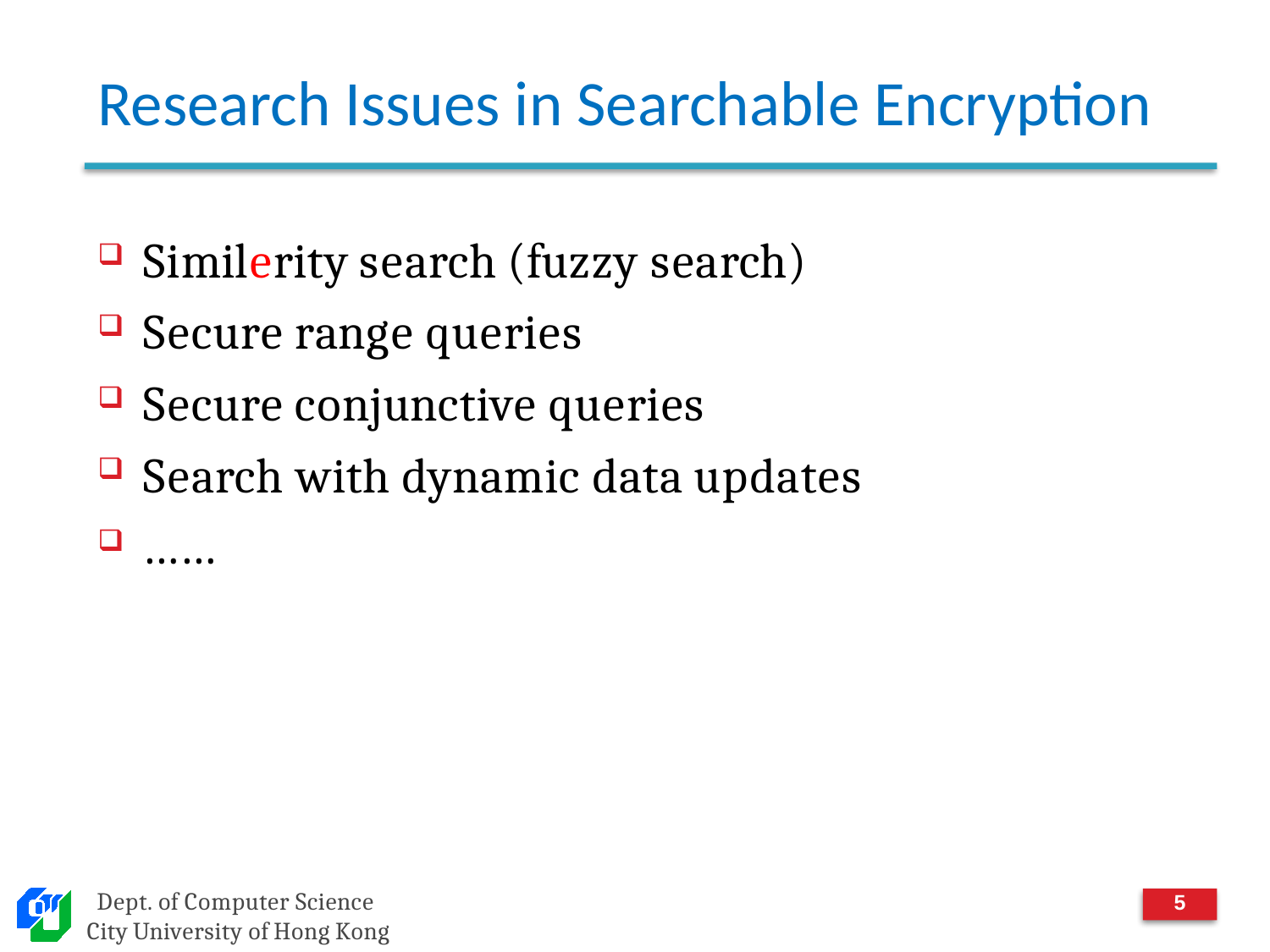

# Research Issues in Searchable Encryption
Similerity search (fuzzy search)
Secure range queries
Secure conjunctive queries
Search with dynamic data updates
……

5
Dept. of Computer Science
City University of Hong Kong